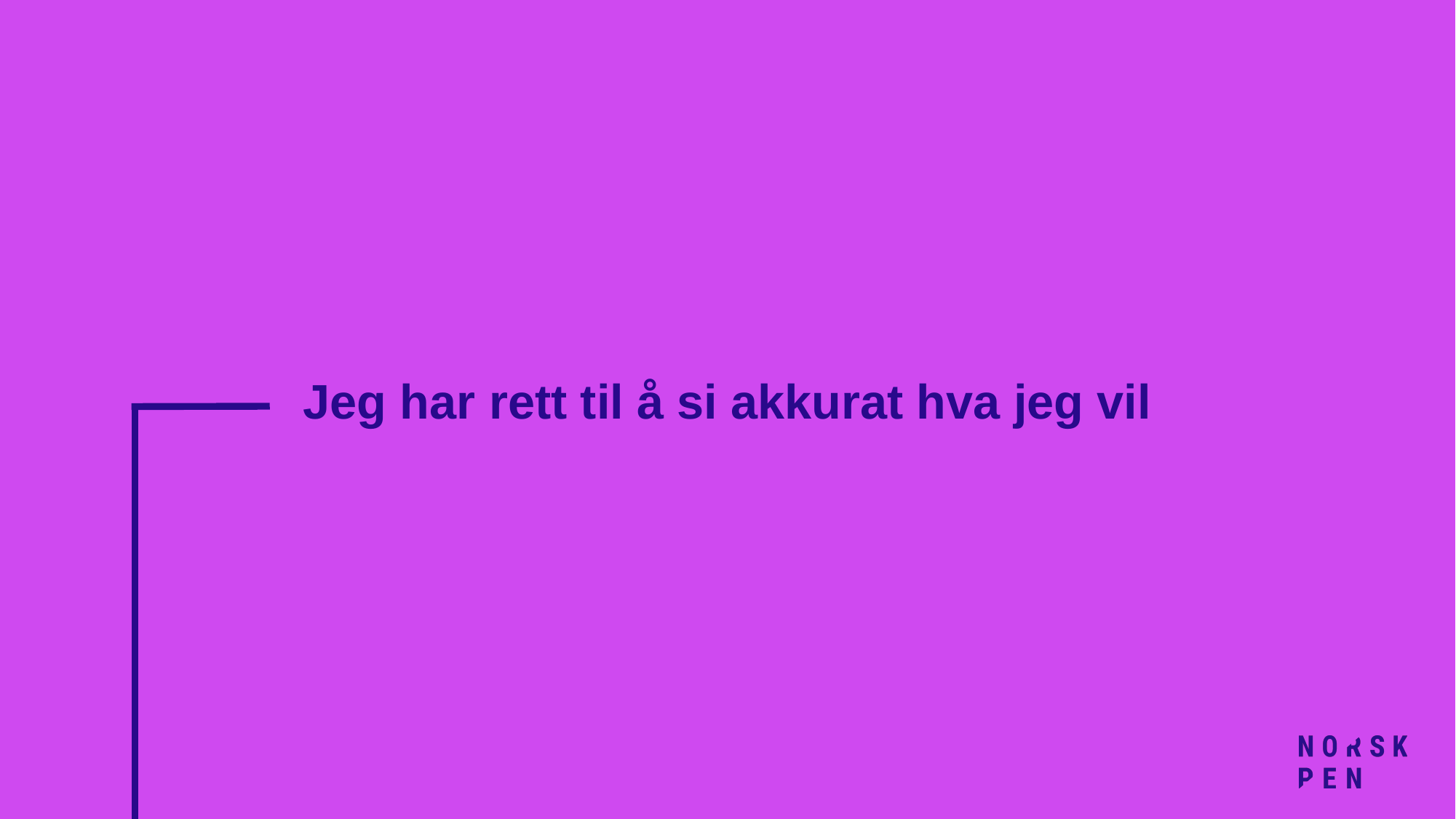

# Jeg har rett til å si akkurat hva jeg vil